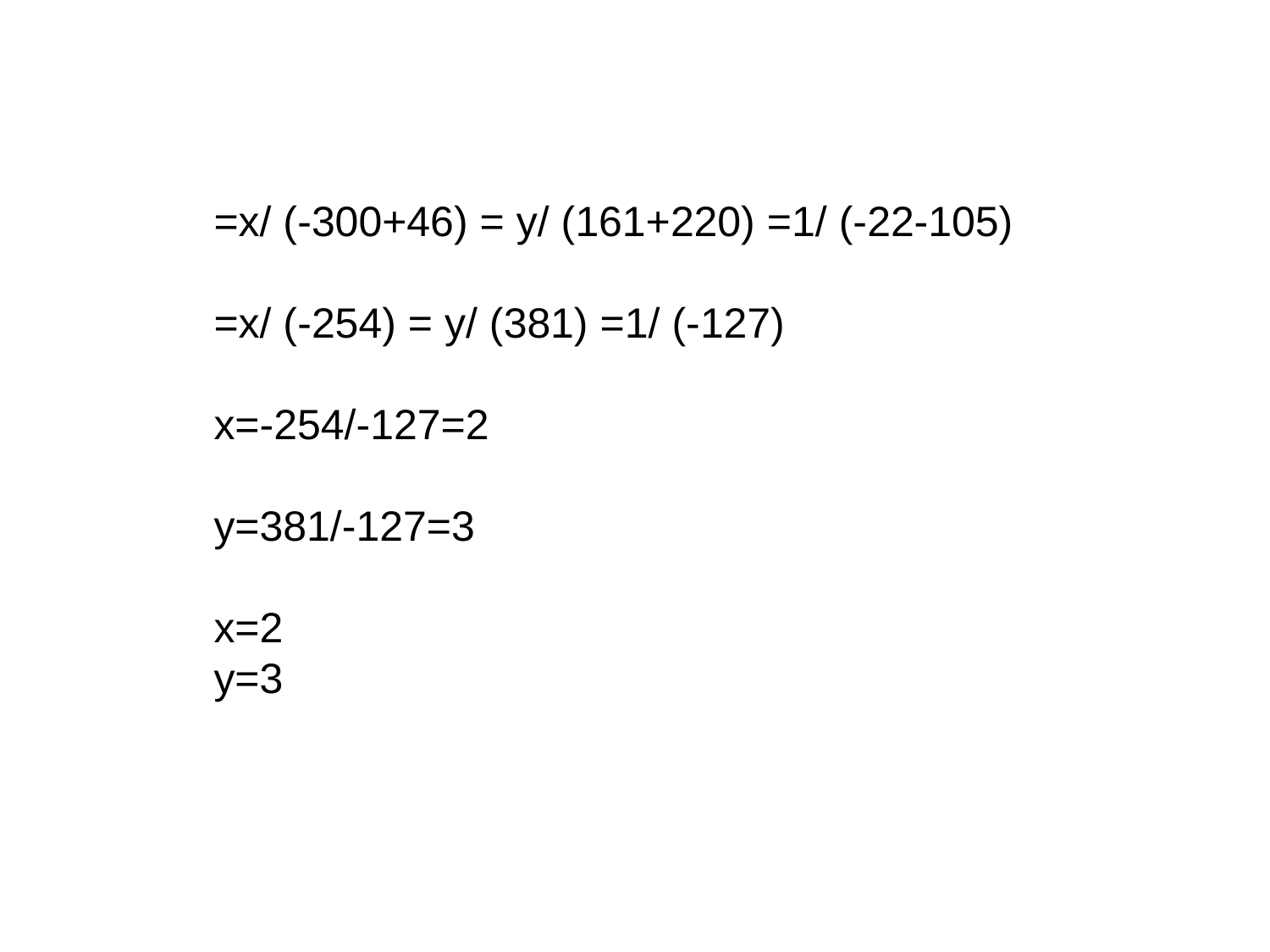

=x/ (-300+46) = y/ (161+220) =1/ (-22-105)

=x/ (-254) = y/ (381) =1/ (-127)

x=-254/-127=2

y=381/-127=3

x=2
y=3